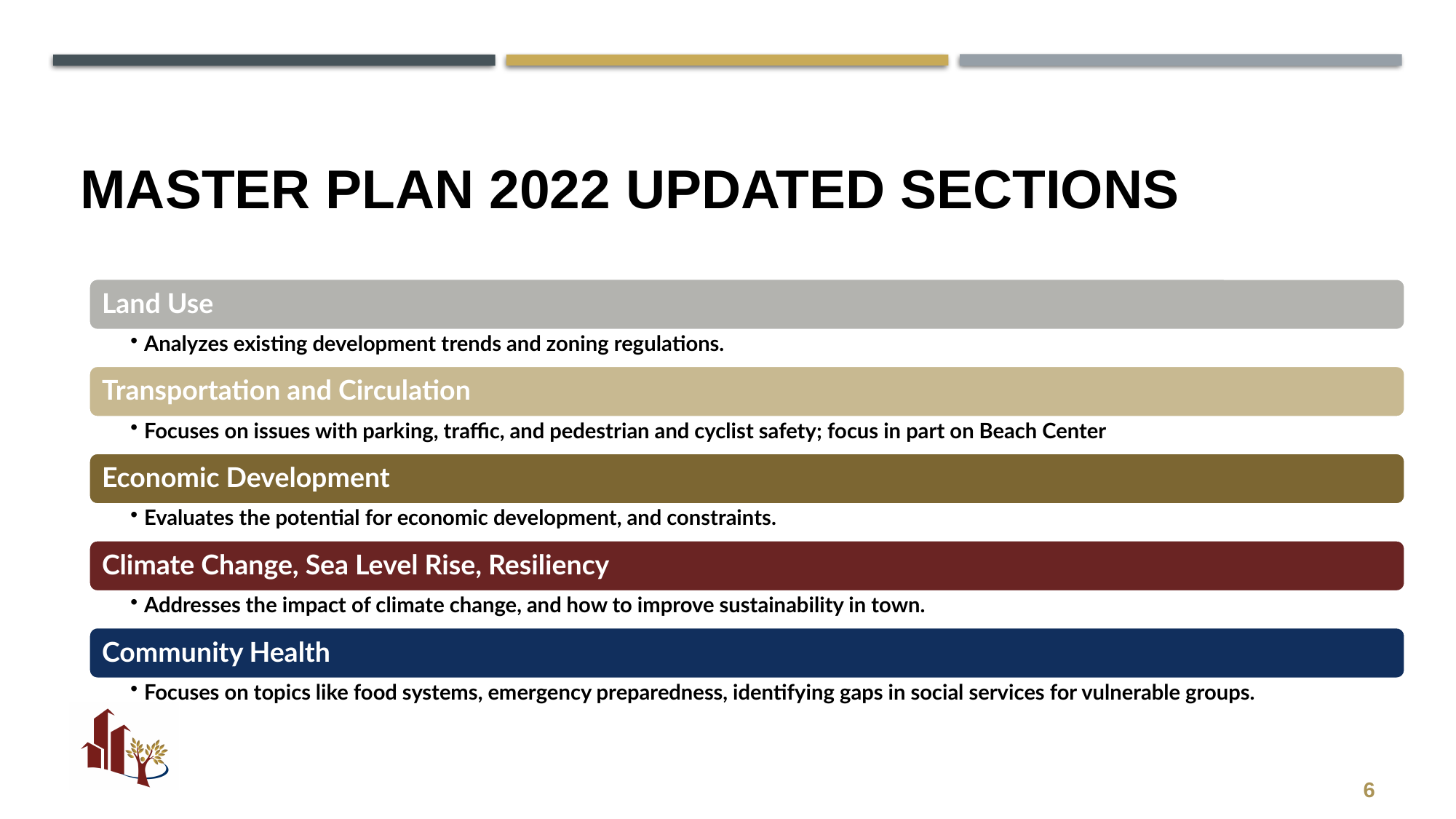

# master plan 2022 updated sections
Land Use
Analyzes existing development trends and zoning regulations.
Transportation and Circulation
Focuses on issues with parking, traffic, and pedestrian and cyclist safety; focus in part on Beach Center
Economic Development
Evaluates the potential for economic development, and constraints.
Climate Change, Sea Level Rise, Resiliency
Addresses the impact of climate change, and how to improve sustainability in town.
Community Health
Focuses on topics like food systems, emergency preparedness, identifying gaps in social services for vulnerable groups.
6